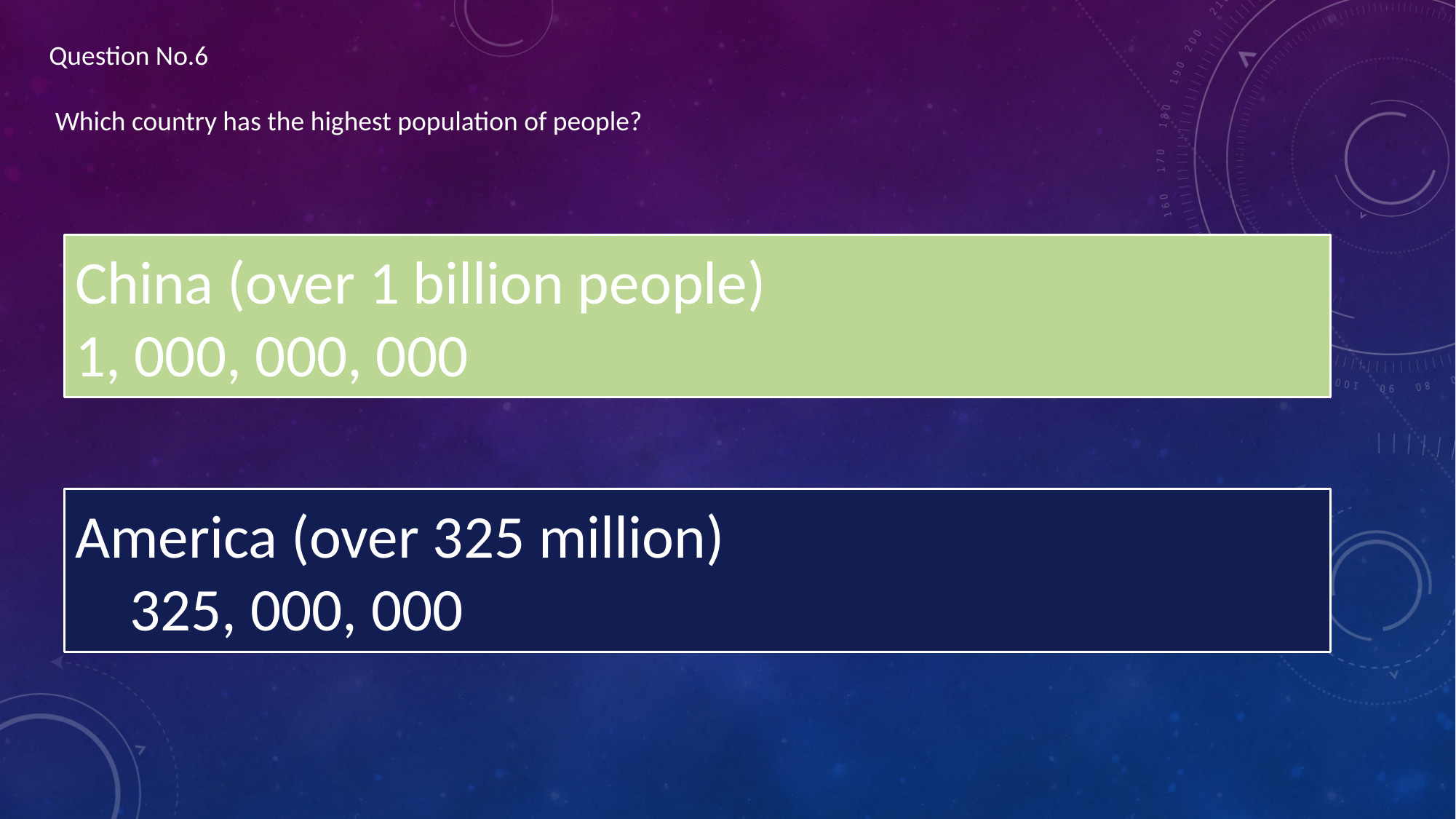

Question No.6

 Which country has the highest population of people?
China (over 1 billion people)
1, 000, 000, 000
America (over 325 million)
    325, 000, 000